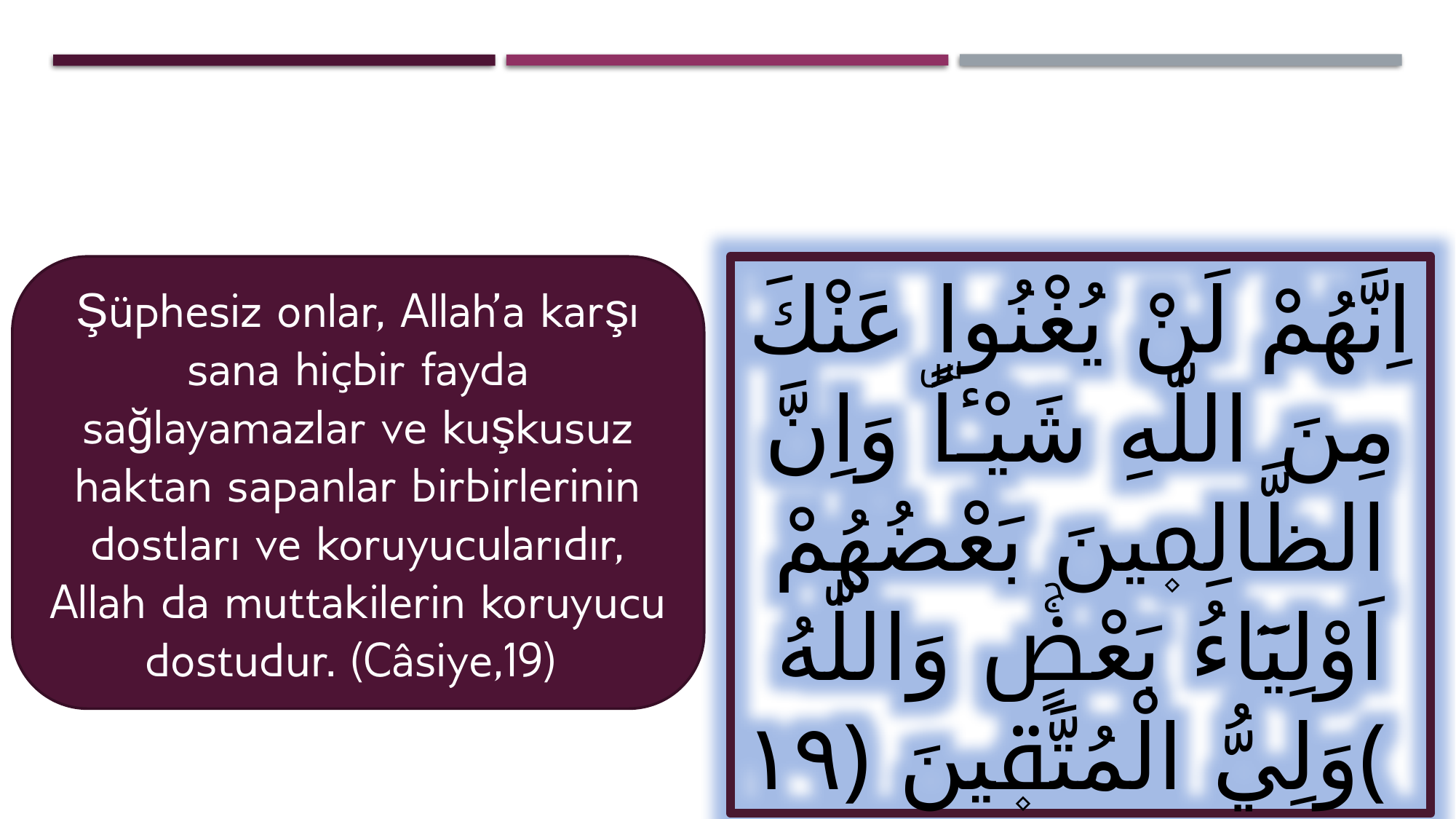

Şüphesiz onlar, Allah’a karşı sana hiçbir fayda sağlayamazlar ve kuşkusuz haktan sapanlar birbirlerinin dostları ve koruyucularıdır, Allah da muttakilerin koruyucu dostudur. (Câsiye,19)
اِنَّهُمْ لَنْ يُغْنُوا عَنْكَ مِنَ اللّٰهِ شَيْـٔاًۜ وَاِنَّ الظَّالِم۪ينَ بَعْضُهُمْ اَوْلِيَٓاءُ بَعْضٍۚ وَاللّٰهُ وَلِيُّ الْمُتَّق۪ينَ ﴿١٩﴾